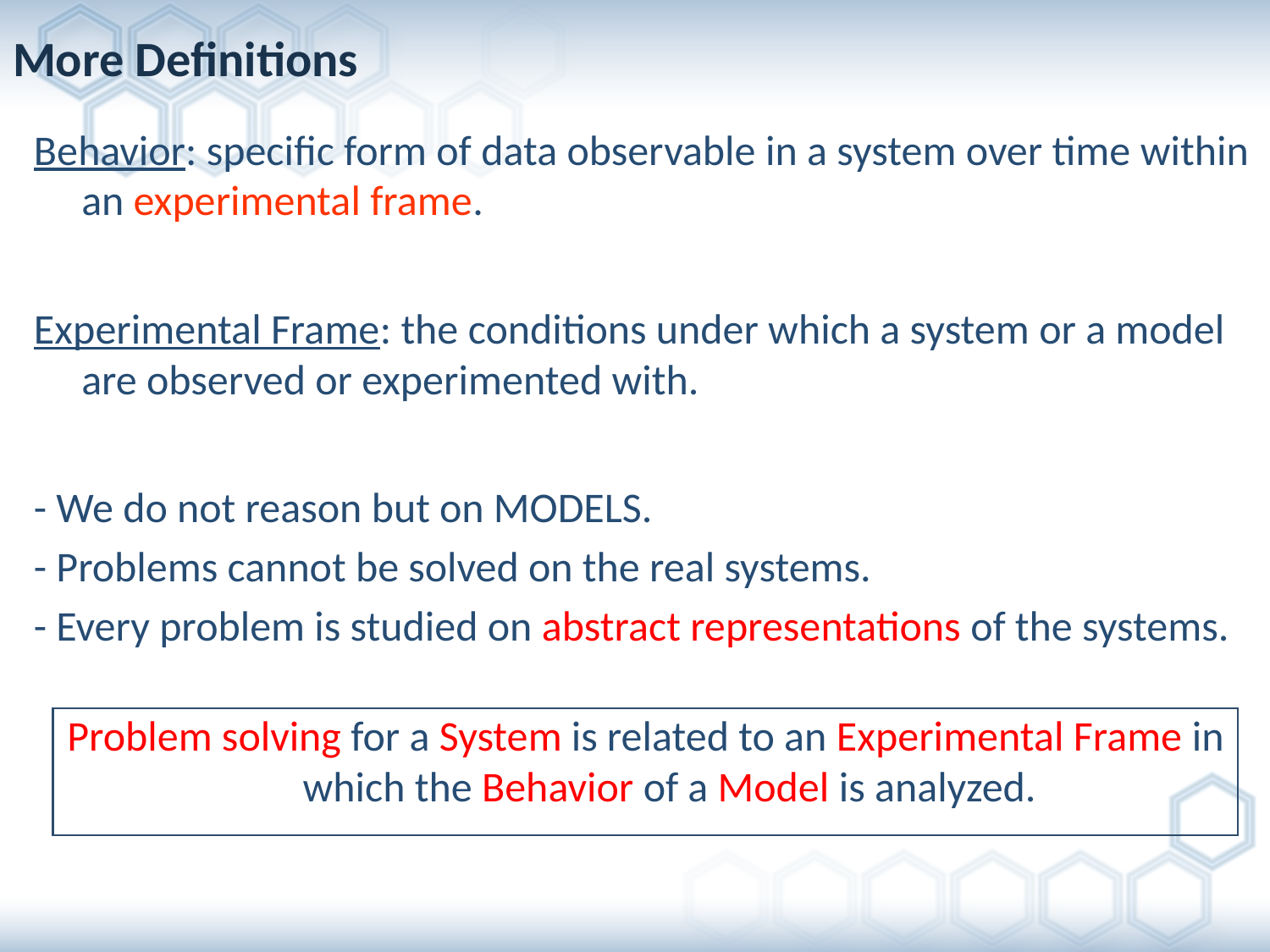

# More Definitions
Behavior: specific form of data observable in a system over time within an experimental frame.

Experimental Frame: the conditions under which a system or a model are observed or experimented with.

- We do not reason but on MODELS.
- Problems cannot be solved on the real systems.
- Every problem is studied on abstract representations of the systems.
Problem solving for a System is related to an Experimental Frame in which the Behavior of a Model is analyzed.